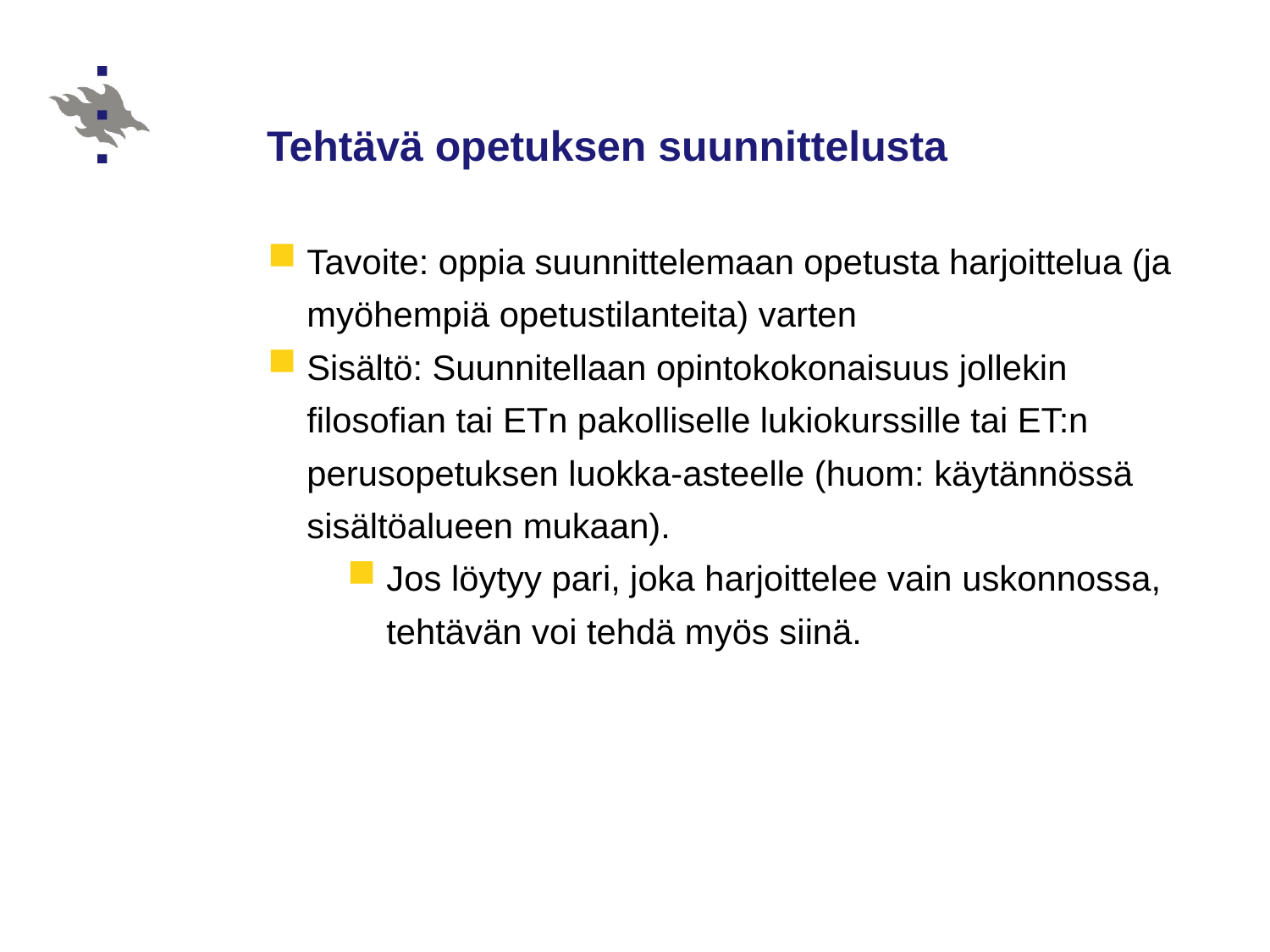

# Tehtävä opetuksen suunnittelusta
Tavoite: oppia suunnittelemaan opetusta harjoittelua (ja myöhempiä opetustilanteita) varten
Sisältö: Suunnitellaan opintokokonaisuus jollekin filosofian tai ETn pakolliselle lukiokurssille tai ET:n perusopetuksen luokka-asteelle (huom: käytännössä sisältöalueen mukaan).
Jos löytyy pari, joka harjoittelee vain uskonnossa, tehtävän voi tehdä myös siinä.